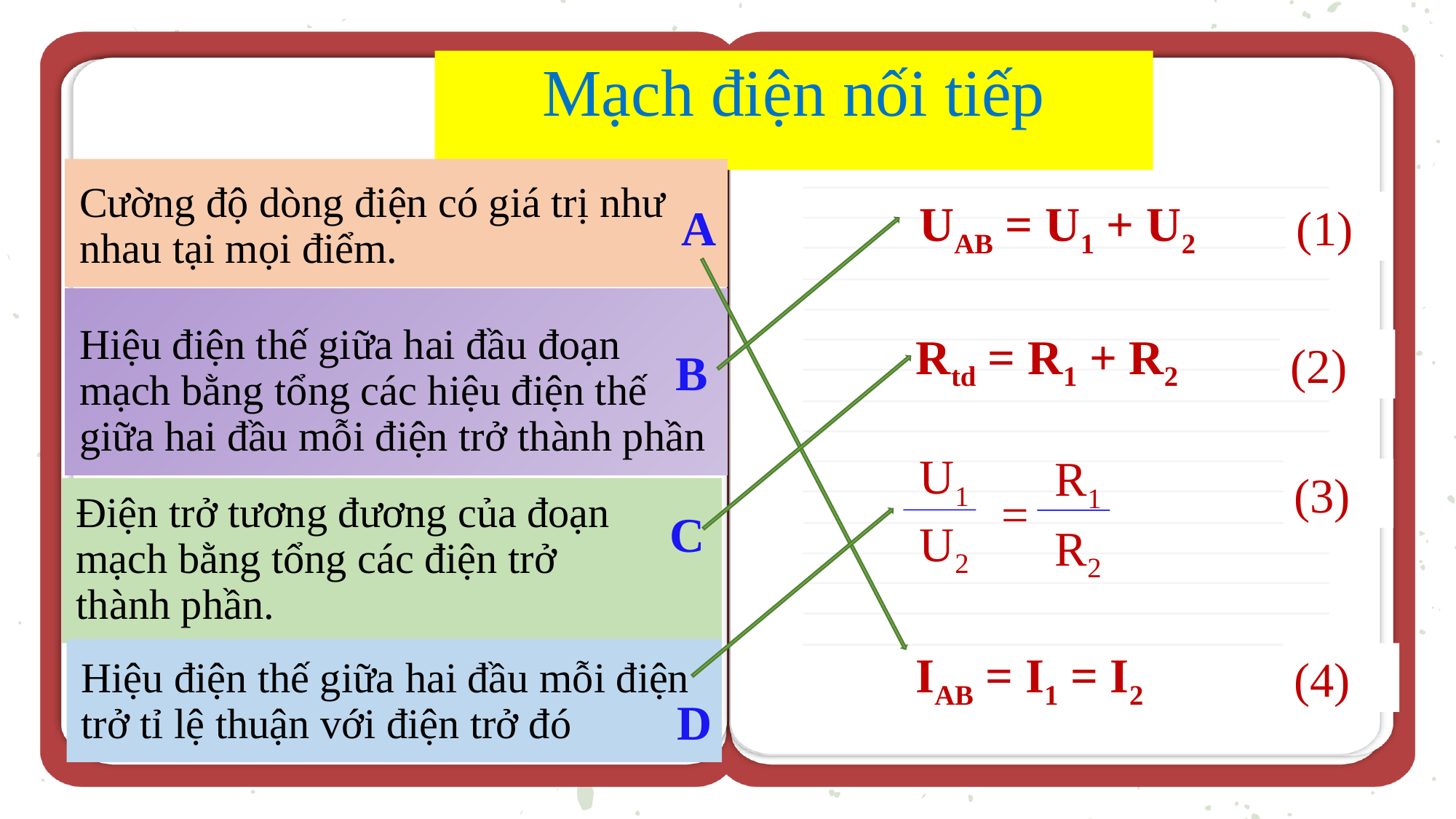

# Mạch điện nối tiếp
Cường độ dòng điện có giá trị như nhau tại mọi điểm.
 UAB = U1 + U2          (1)
A
(1)
Hiệu điện thế giữa hai đầu đoạn
mạch bằng tổng các hiệu điện thế giữa hai đầu mỗi điện trở thành phần

Rtd = R1 + R2                 (2)

(2)
B

U1
U2

R1

R2
=

(3)
(3)
Điện trở tương đương của đoạn
mạch bằng tổng các điện trở
thành phần.
C

Hiệu điện thế giữa hai đầu mỗi điện trở tỉ lệ thuận với điện trở đó
 IAB = I1 = I2              (4)
(4)
D